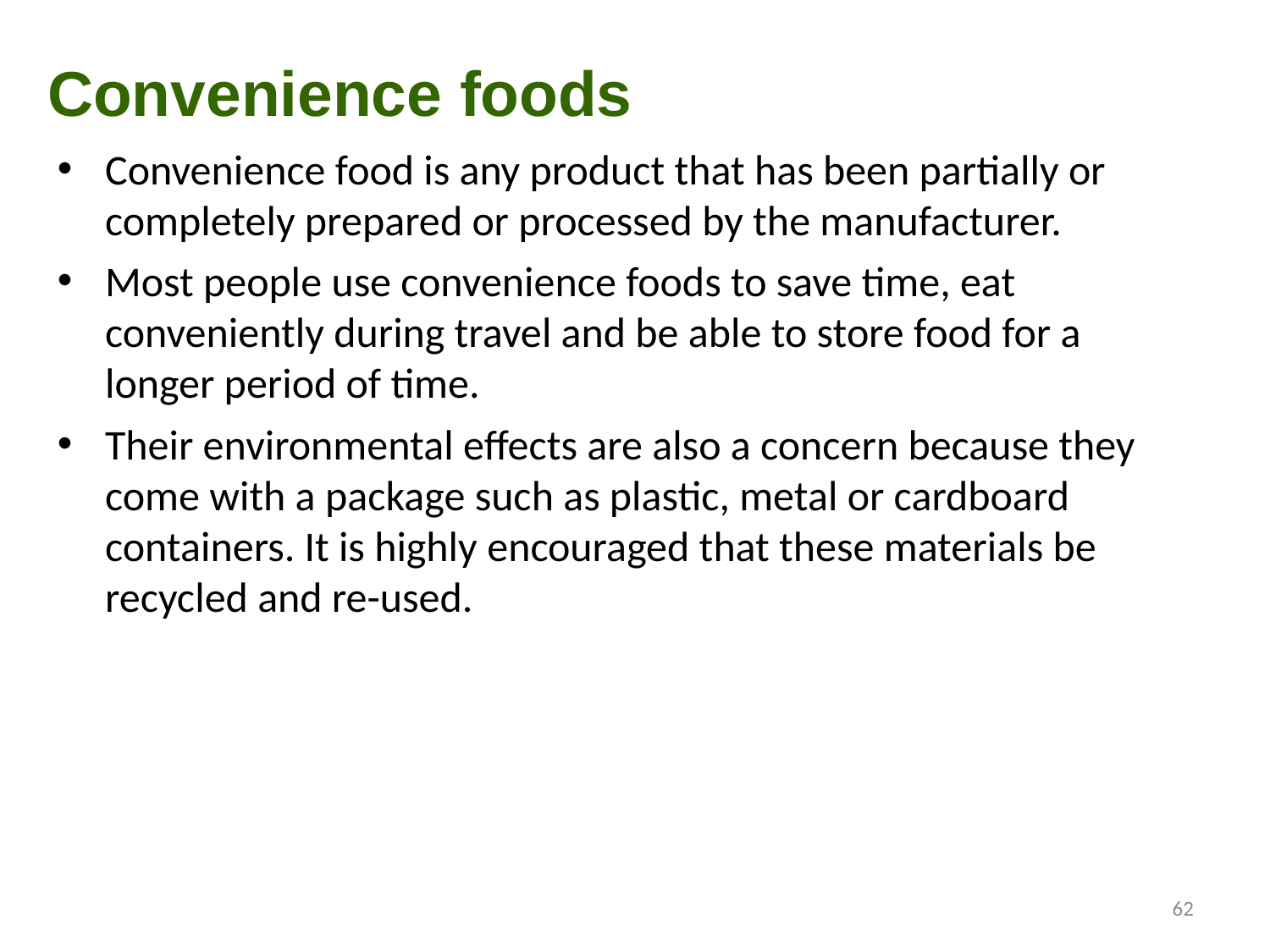

Convenience foods
Convenience food is any product that has been partially or completely prepared or processed by the manufacturer.
Most people use convenience foods to save time, eat conveniently during travel and be able to store food for a longer period of time.
Their environmental effects are also a concern because they come with a package such as plastic, metal or cardboard containers. It is highly encouraged that these materials be recycled and re-used.

62